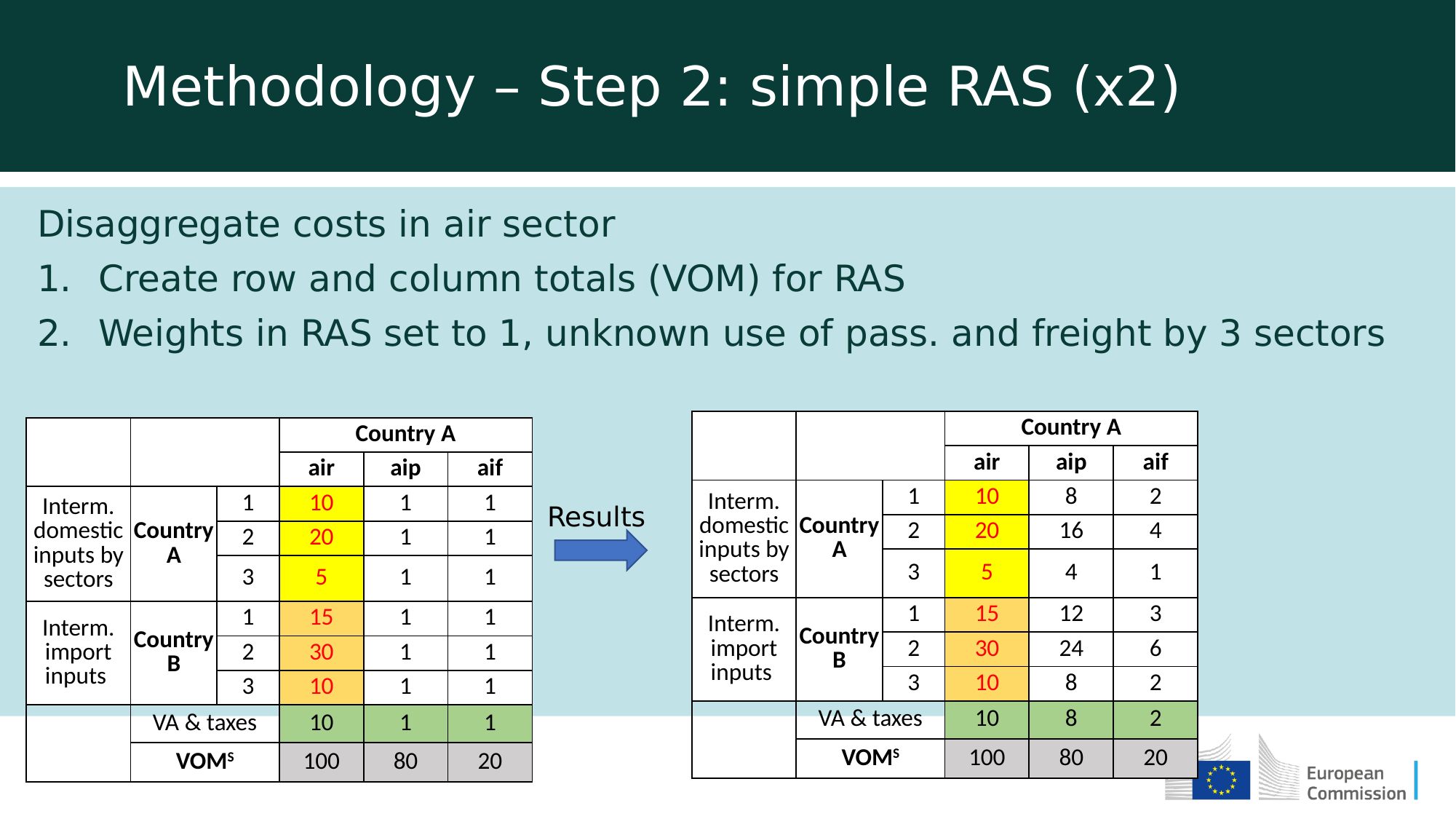

Methodology – Step 2: simple RAS (x2)
Disaggregate costs in air sector
Create row and column totals (VOM) for RAS
Weights in RAS set to 1, unknown use of pass. and freight by 3 sectors
|  |  |  | Country A |  |  |
| --- | --- | --- | --- | --- | --- |
|  |  |  | air | aip | aif |
| Interm. domestic inputs by sectors | Country A | 1 | 10 | 8 | 2 |
|  |  | 2 | 20 | 16 | 4 |
|  |  | 3 | 5 | 4 | 1 |
| Interm. import inputs | Country B | 1 | 15 | 12 | 3 |
|  |  | 2 | 30 | 24 | 6 |
|  |  | 3 | 10 | 8 | 2 |
|  | VA & taxes |  | 10 | 8 | 2 |
|  | VOMS |  | 100 | 80 | 20 |
|  |  |  | Country A |  |  |
| --- | --- | --- | --- | --- | --- |
|  |  |  | air | aip | aif |
| Interm. domestic inputs by sectors | Country A | 1 | 10 | 1 | 1 |
|  |  | 2 | 20 | 1 | 1 |
|  |  | 3 | 5 | 1 | 1 |
| Interm. import inputs | Country B | 1 | 15 | 1 | 1 |
|  |  | 2 | 30 | 1 | 1 |
|  |  | 3 | 10 | 1 | 1 |
|  | VA & taxes |  | 10 | 1 | 1 |
|  | VOMS |  | 100 | 80 | 20 |
Results